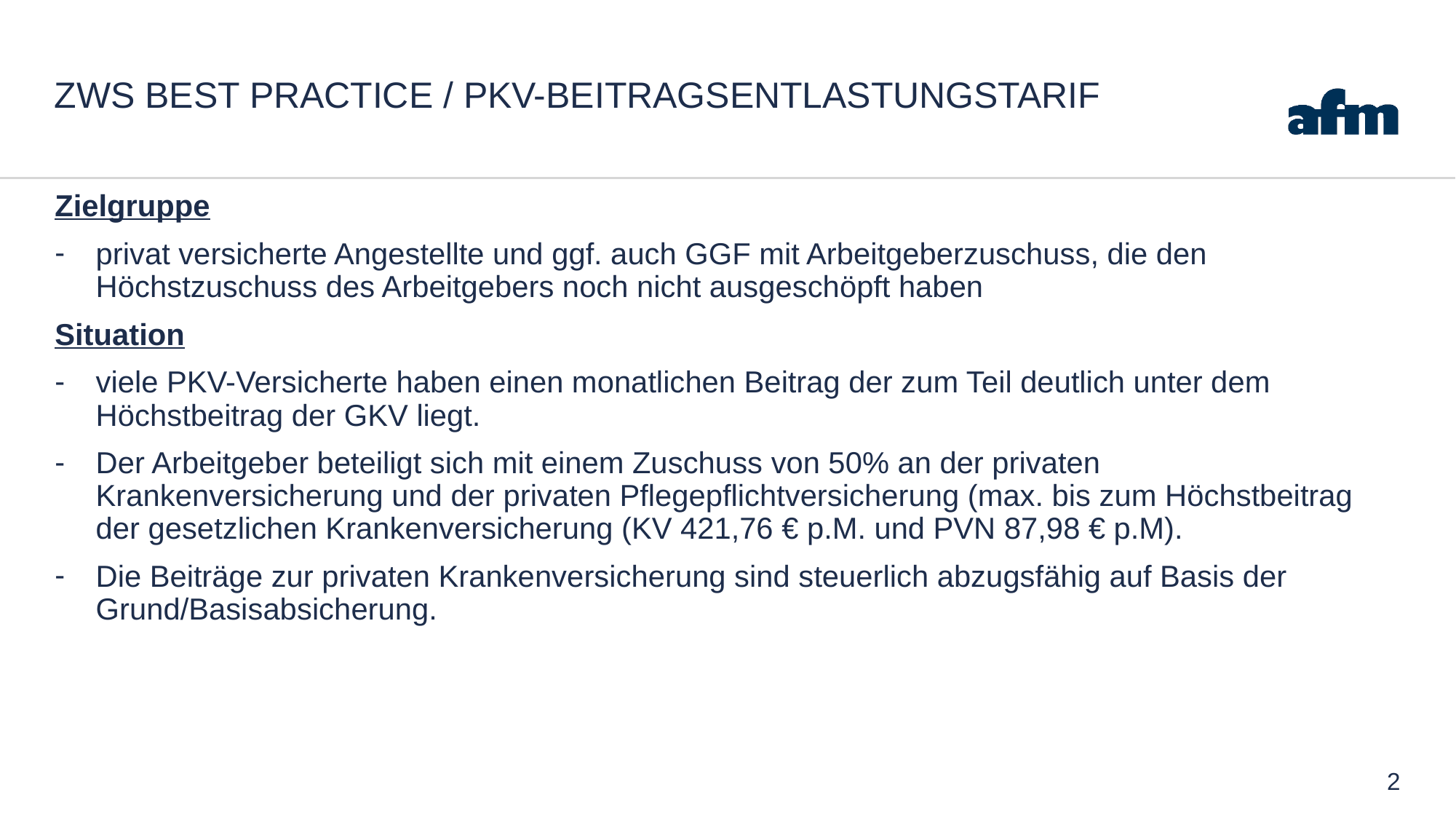

# ZWS Best Practice / PKV-Beitragsentlastungstarif
Zielgruppe
privat versicherte Angestellte und ggf. auch GGF mit Arbeitgeberzuschuss, die den Höchstzuschuss des Arbeitgebers noch nicht ausgeschöpft haben
Situation
viele PKV-Versicherte haben einen monatlichen Beitrag der zum Teil deutlich unter dem Höchstbeitrag der GKV liegt.
Der Arbeitgeber beteiligt sich mit einem Zuschuss von 50% an der privaten Krankenversicherung und der privaten Pflegepflichtversicherung (max. bis zum Höchstbeitrag der gesetzlichen Krankenversicherung (KV 421,76 € p.M. und PVN 87,98 € p.M).
Die Beiträge zur privaten Krankenversicherung sind steuerlich abzugsfähig auf Basis der Grund/Basisabsicherung.

2